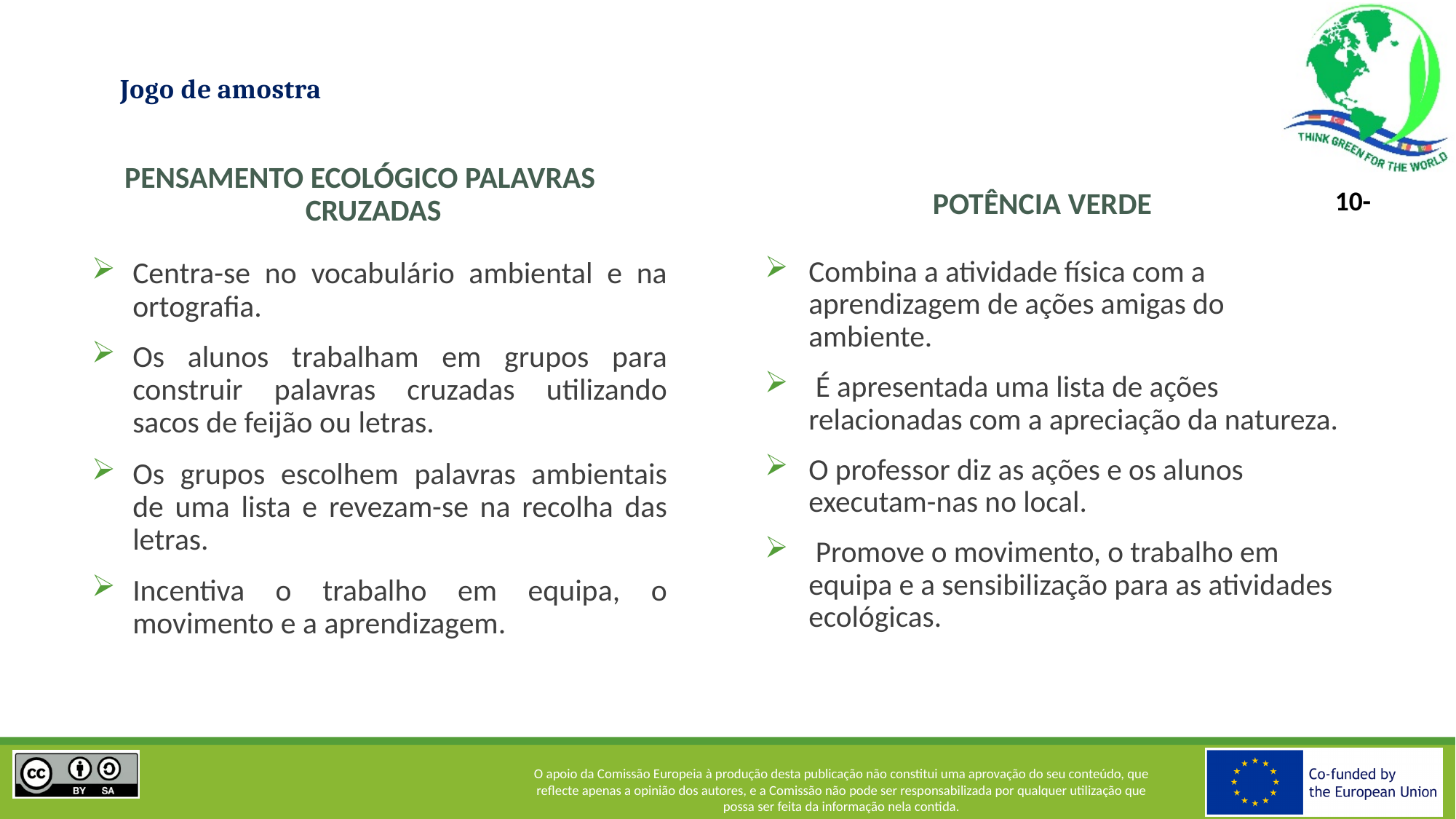

# Jogo de amostra
PENSAMENTO ECOLÓGICO PALAVRAS CRUZADAS
POTÊNCIA VERDE
Combina a atividade física com a aprendizagem de ações amigas do ambiente.
 É apresentada uma lista de ações relacionadas com a apreciação da natureza.
O professor diz as ações e os alunos executam-nas no local.
 Promove o movimento, o trabalho em equipa e a sensibilização para as atividades ecológicas.
Centra-se no vocabulário ambiental e na ortografia.
Os alunos trabalham em grupos para construir palavras cruzadas utilizando sacos de feijão ou letras.
Os grupos escolhem palavras ambientais de uma lista e revezam-se na recolha das letras.
Incentiva o trabalho em equipa, o movimento e a aprendizagem.